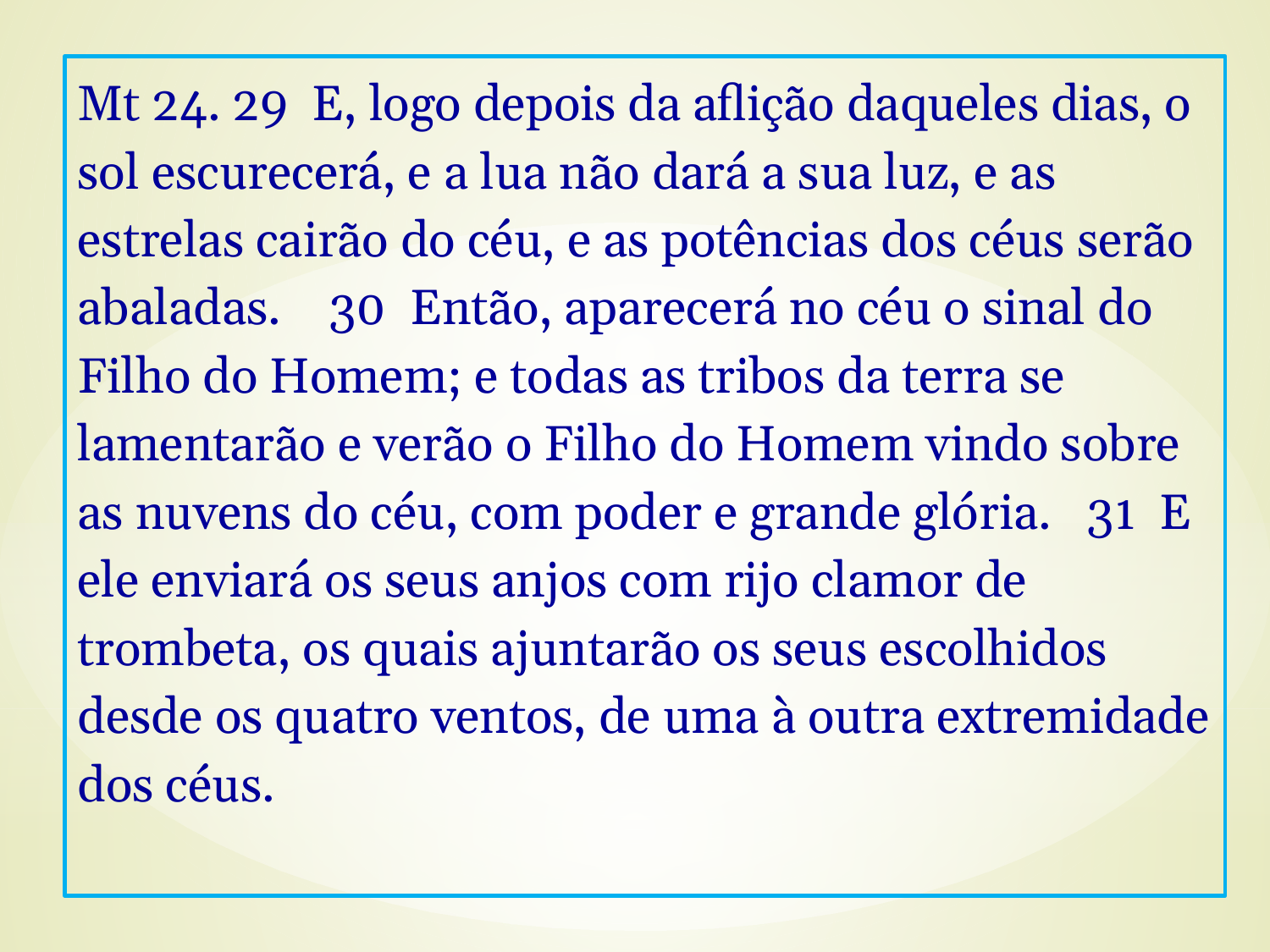

Mt 24. 29  E, logo depois da aflição daqueles dias, o sol escurecerá, e a lua não dará a sua luz, e as estrelas cairão do céu, e as potências dos céus serão abaladas.    30  Então, aparecerá no céu o sinal do Filho do Homem; e todas as tribos da terra se lamentarão e verão o Filho do Homem vindo sobre as nuvens do céu, com poder e grande glória.   31  E ele enviará os seus anjos com rijo clamor de trombeta, os quais ajuntarão os seus escolhidos desde os quatro ventos, de uma à outra extremidade dos céus.